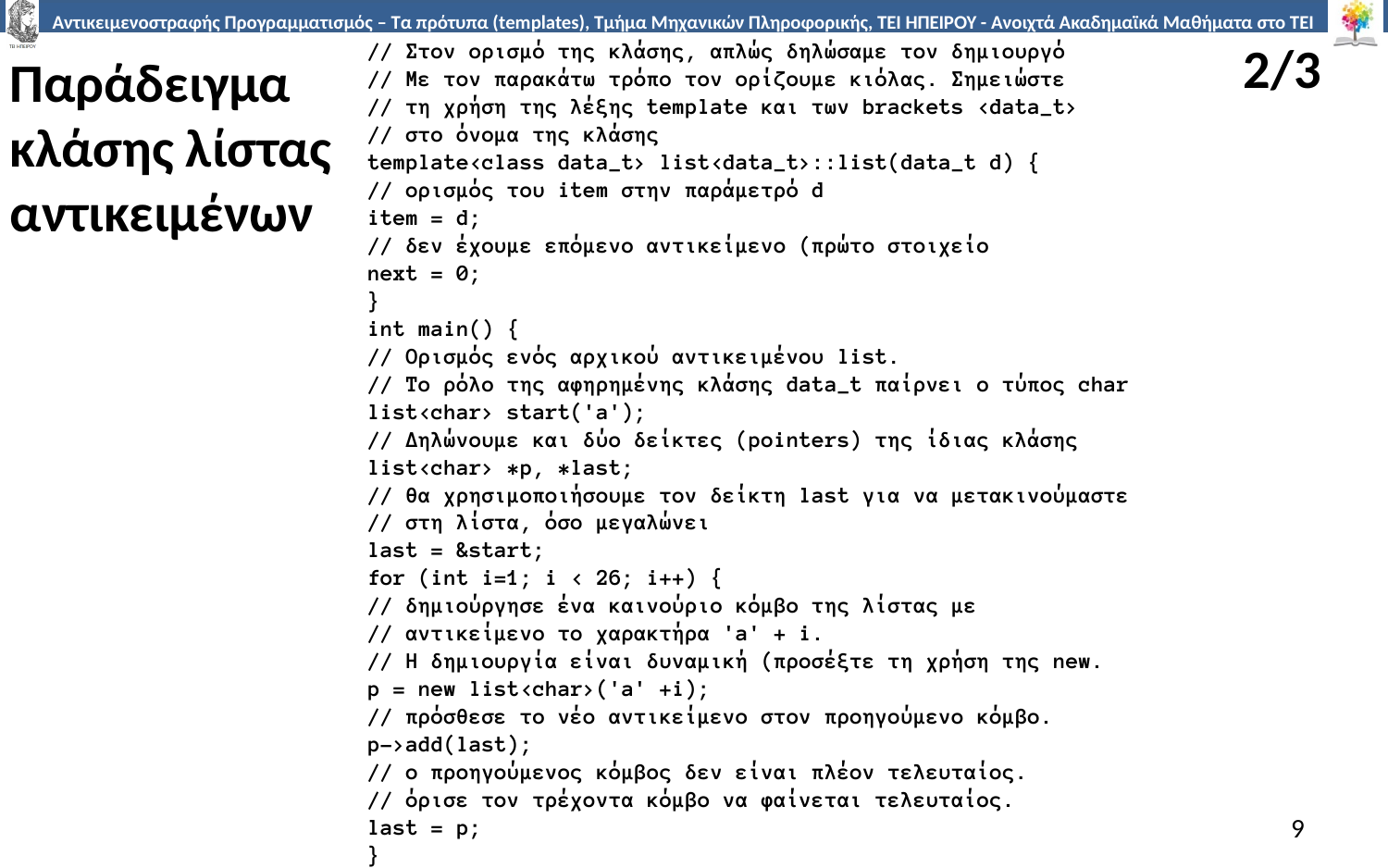

2/3
// Στον ορισμό της κλάσης, απλώς δηλώσαμε τον δημιουργό
// Με τον παρακάτω τρόπο τον ορίζουμε κιόλας. Σημειώστε
// τη χρήση της λέξης template και των brackets <data_t>
// στο όνομα της κλάσης
template<class data_t> list<data_t>::list(data_t d) {
// ορισμός του item στην παράμετρό d
item = d;
// δεν έχουμε επόμενο αντικείμενο (πρώτο στοιχείο
next = 0;
}
int main() {
// Ορισμός ενός αρχικού αντικειμένου list.
// Το ρόλο της αφηρημένης κλάσης data_t παίρνει ο τύπος char
list<char> start('a');
// Δηλώνουμε και δύο δείκτες (pointers) της ίδιας κλάσης
list<char> *p, *last;
// θα χρησιμοποιήσουμε τον δείκτη last για να μετακινούμαστε
// στη λίστα, όσο μεγαλώνει
last = &start;
for (int i=1; i < 26; i++) {
// δημιούργησε ένα καινούριο κόμβο της λίστας με
// αντικείμενο το χαρακτήρα 'a' + i.
// Η δημιουργία είναι δυναμική (προσέξτε τη χρήση της new.
p = new list<char>('a' +i);
// πρόσθεσε το νέο αντικείμενο στον προηγούμενο κόμβο.
p->add(last);
// ο προηγούμενος κόμβος δεν είναι πλέον τελευταίος.
// όρισε τον τρέχοντα κόμβο να φαίνεται τελευταίος.
last = p;
}
# Παράδειγμα κλάσης λίστας αντικειμένων
9